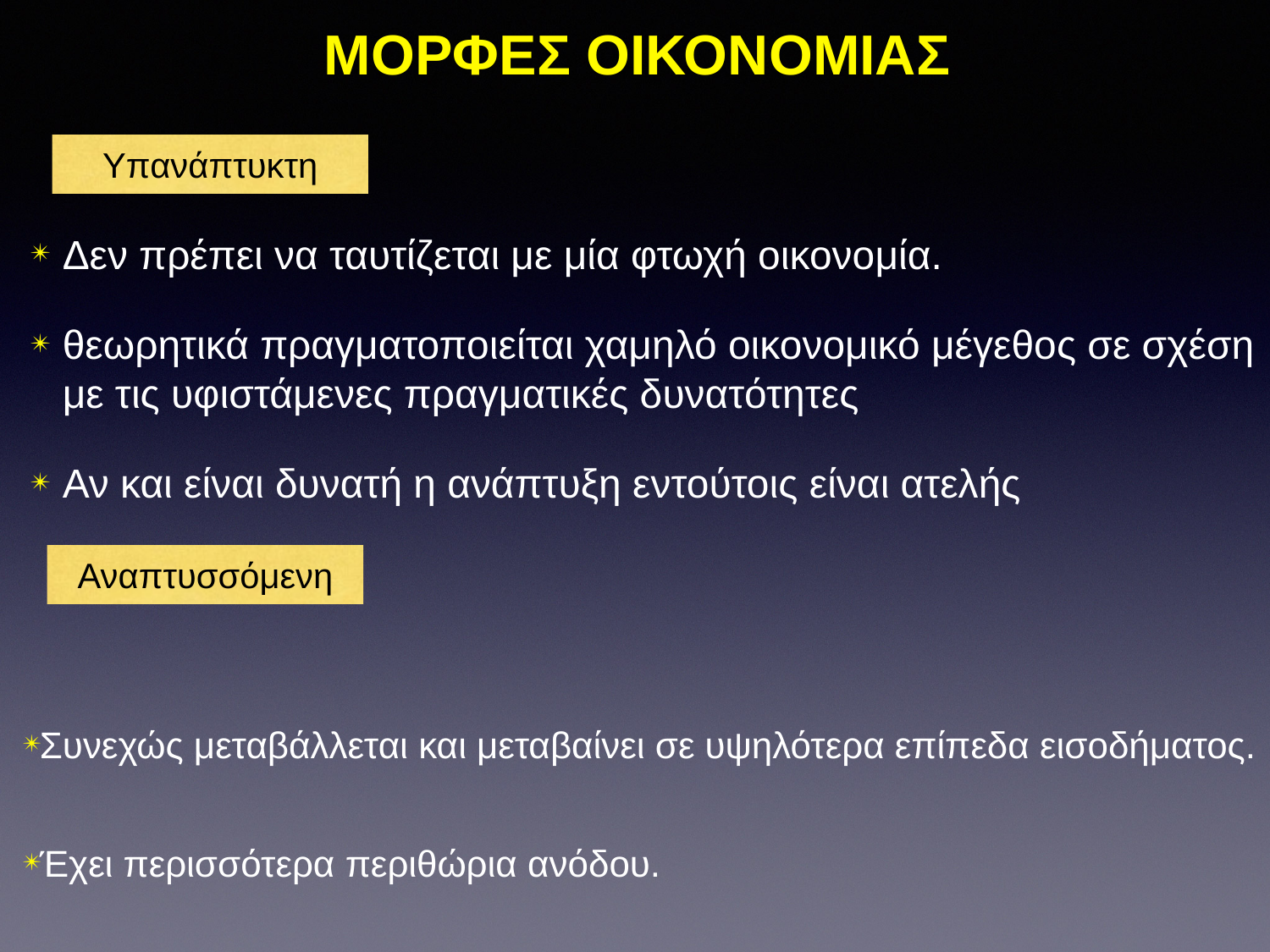

# ΜΟΡΦΕΣ ΟΙΚΟΝΟΜΙΑΣ
Υπανάπτυκτη
Δεν πρέπει να ταυτίζεται με μία φτωχή οικονομία.
θεωρητικά πραγματοποιείται χαμηλό οικονομικό μέγεθος σε σχέση με τις υφιστάμενες πραγματικές δυνατότητες
Αν και είναι δυνατή η ανάπτυξη εντούτοις είναι ατελής
Αναπτυσσόμενη
Συνεχώς μεταβάλλεται και μεταβαίνει σε υψηλότερα επίπεδα εισοδήματος.
Έχει περισσότερα περιθώρια ανόδου.